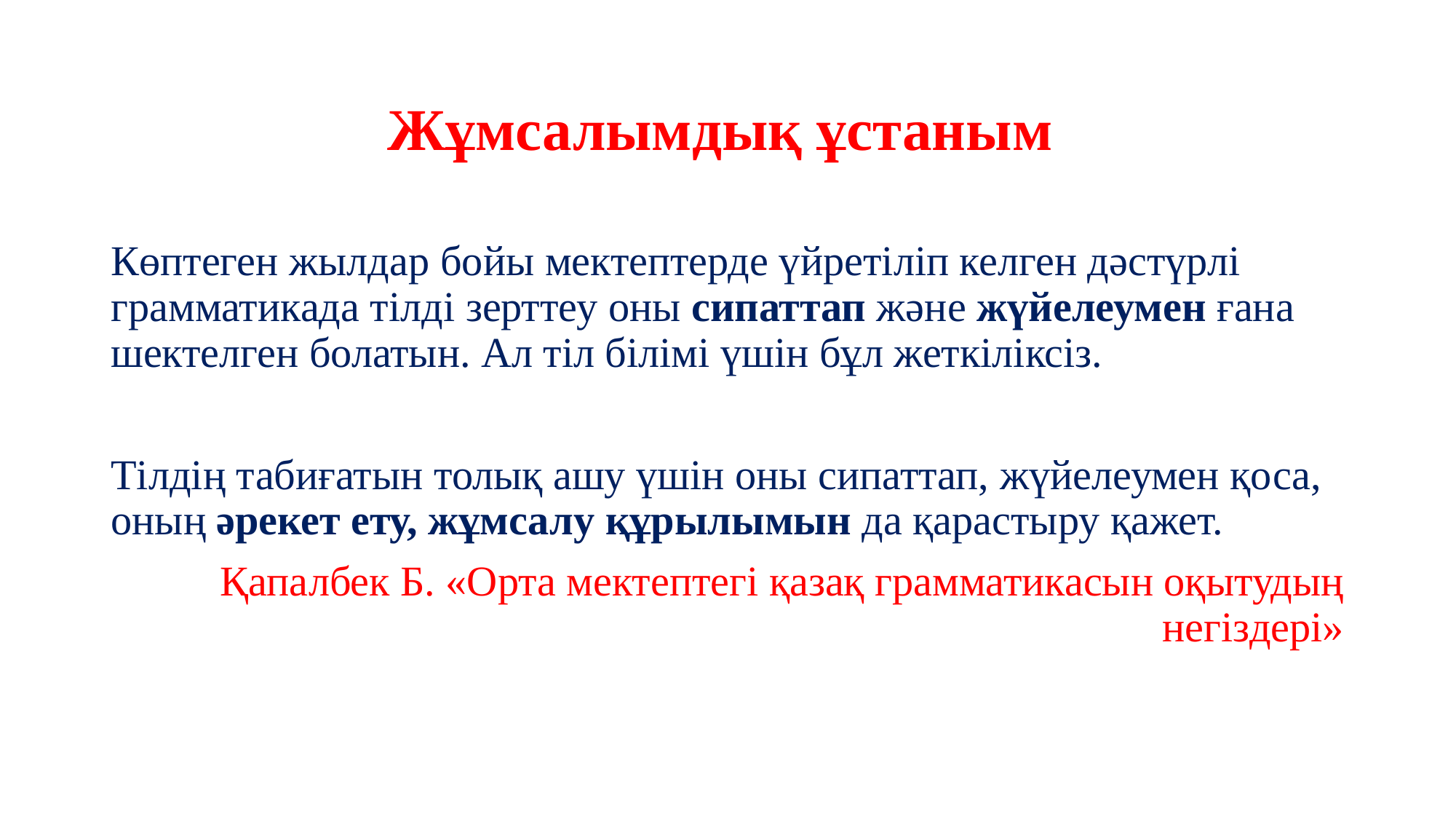

Жұмсалымдық ұстаным

Көптеген жылдар бойы мектептерде үйретіліп келген дәстүрлі грамматикада тілді зерттеу оны сипаттап және жүйелеумен ғана шектелген болатын. Ал тіл білімі үшін бұл жеткіліксіз.

Тілдің табиғатын толық ашу үшін оны сипаттап, жүйелеумен қоса, оның әрекет ету, жұмсалу құрылымын да қарастыру қажет.
Қапалбек Б. «Орта мектептегі қазақ грамматикасын оқытудың негіздері»